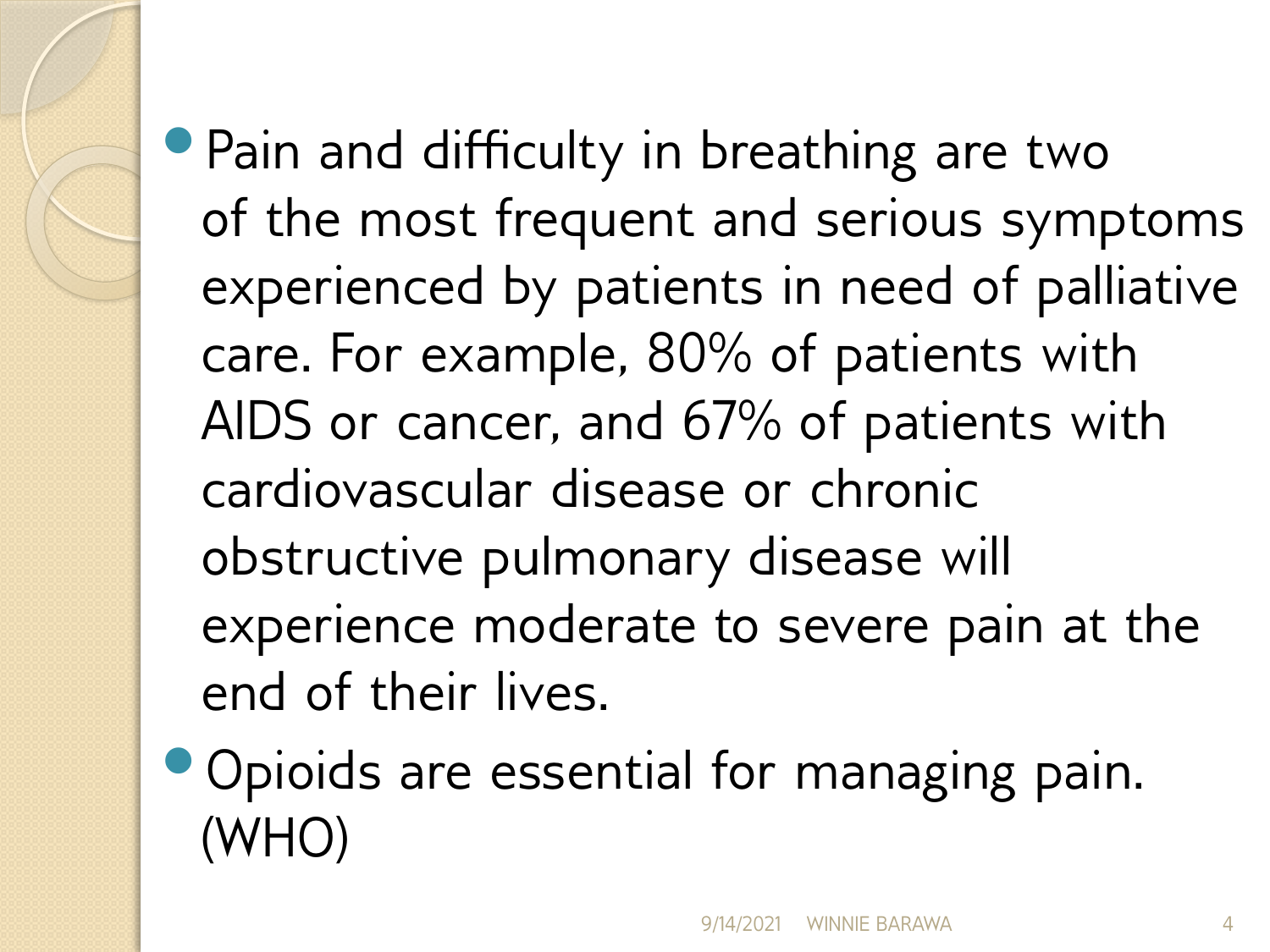

Pain and difficulty in breathing are two of the most frequent and serious symptoms experienced by patients in need of palliative care. For example, 80% of patients with AIDS or cancer, and 67% of patients with cardiovascular disease or chronic obstructive pulmonary disease will experience moderate to severe pain at the end of their lives.
Opioids are essential for managing pain. (WHO)
9/14/2021
WINNIE BARAWA
4